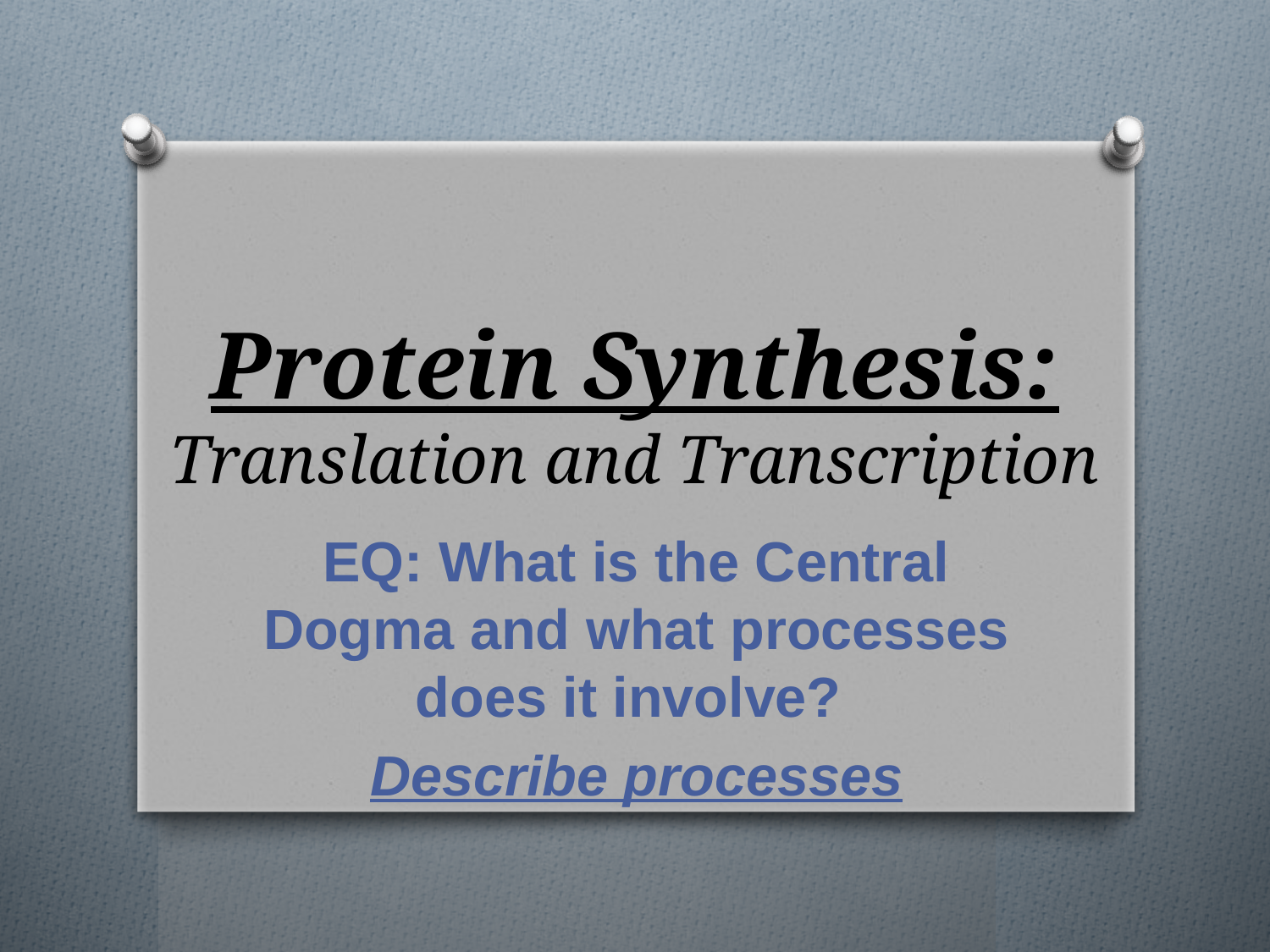

# Protein Synthesis: Translation and Transcription
EQ: What is the Central Dogma and what processes does it involve?
Describe processes